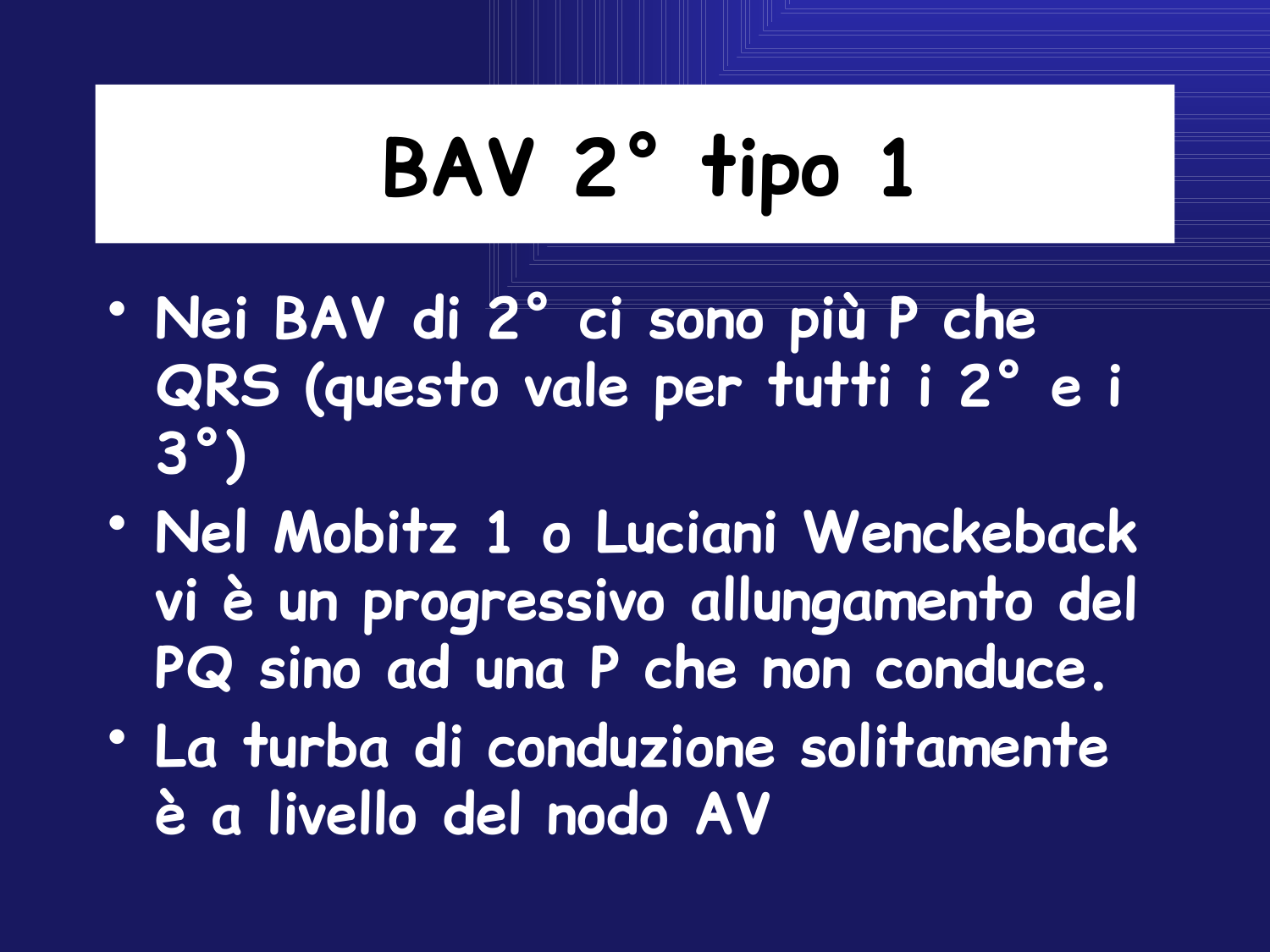

# BAV 2° tipo 1
Nei BAV di 2° ci sono più P che QRS (questo vale per tutti i 2° e i 3°)
Nel Mobitz 1 o Luciani Wenckeback vi è un progressivo allungamento del PQ sino ad una P che non conduce.
La turba di conduzione solitamente è a livello del nodo AV